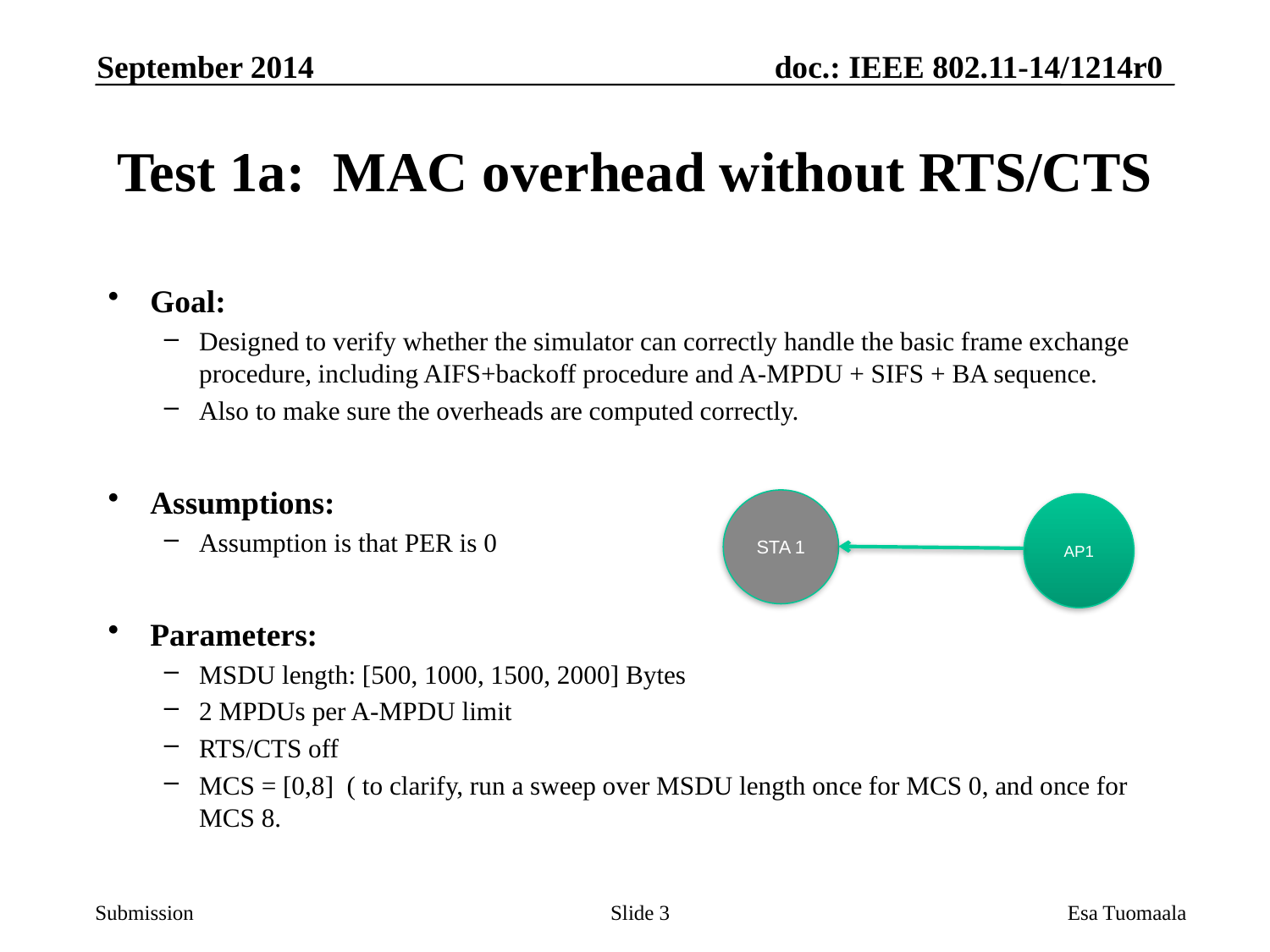

September 2014
# Test 1a:  MAC overhead without RTS/CTS
Goal:
Designed to verify whether the simulator can correctly handle the basic frame exchange procedure, including AIFS+backoff procedure and A-MPDU + SIFS + BA sequence.
Also to make sure the overheads are computed correctly.

Assumptions:
Assumption is that PER is 0

Parameters:
MSDU length: [500, 1000, 1500, 2000] Bytes
2 MPDUs per A-MPDU limit
RTS/CTS off
MCS = [0,8]  ( to clarify, run a sweep over MSDU length once for MCS 0, and once for MCS 8.

STA 1
AP1
Slide 3
Esa Tuomaala